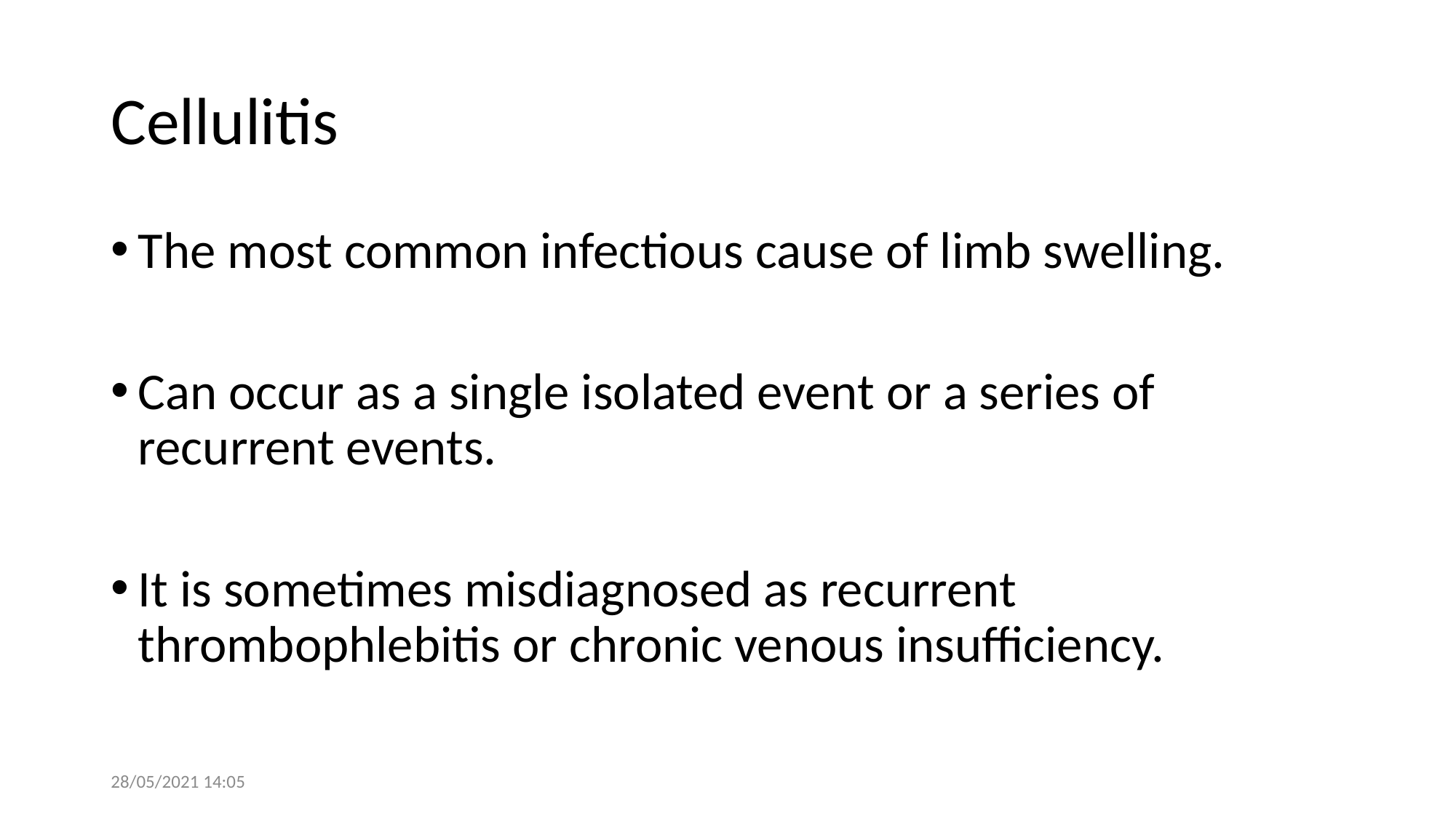

# Cellulitis
The most common infectious cause of limb swelling.

Can occur as a single isolated event or a series of recurrent events.

It is sometimes misdiagnosed as recurrent thrombophlebitis or chronic venous insufficiency.
28/05/2021 14:05